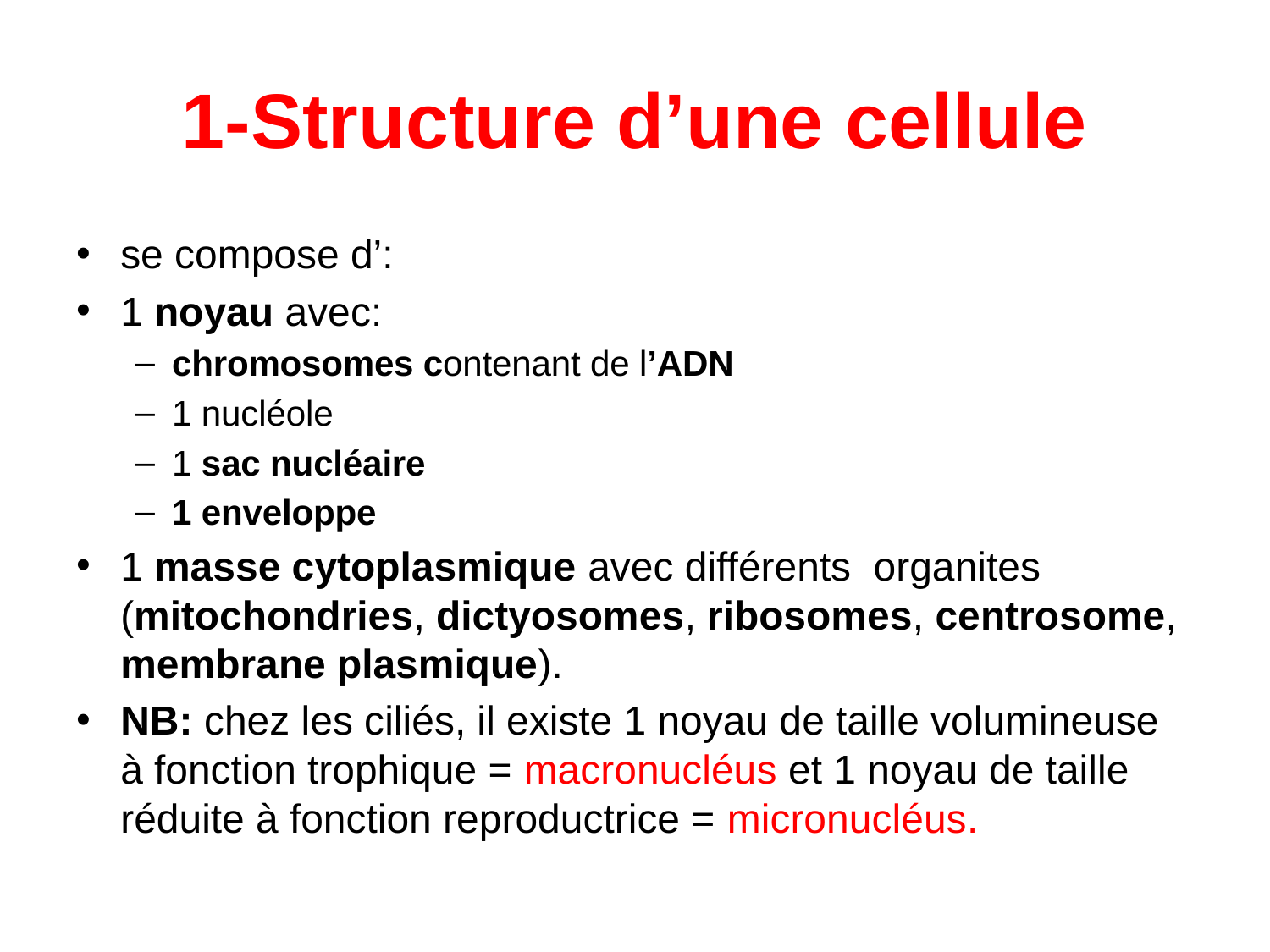

# 1-Structure d’une cellule
se compose d’:
1 noyau avec:
chromosomes contenant de l’ADN
1 nucléole
1 sac nucléaire
1 enveloppe
1 masse cytoplasmique avec différents  organites (mitochondries, dictyosomes, ribosomes, centrosome, membrane plasmique).
NB: chez les ciliés, il existe 1 noyau de taille volumineuse à fonction trophique = macronucléus et 1 noyau de taille réduite à fonction reproductrice = micronucléus.